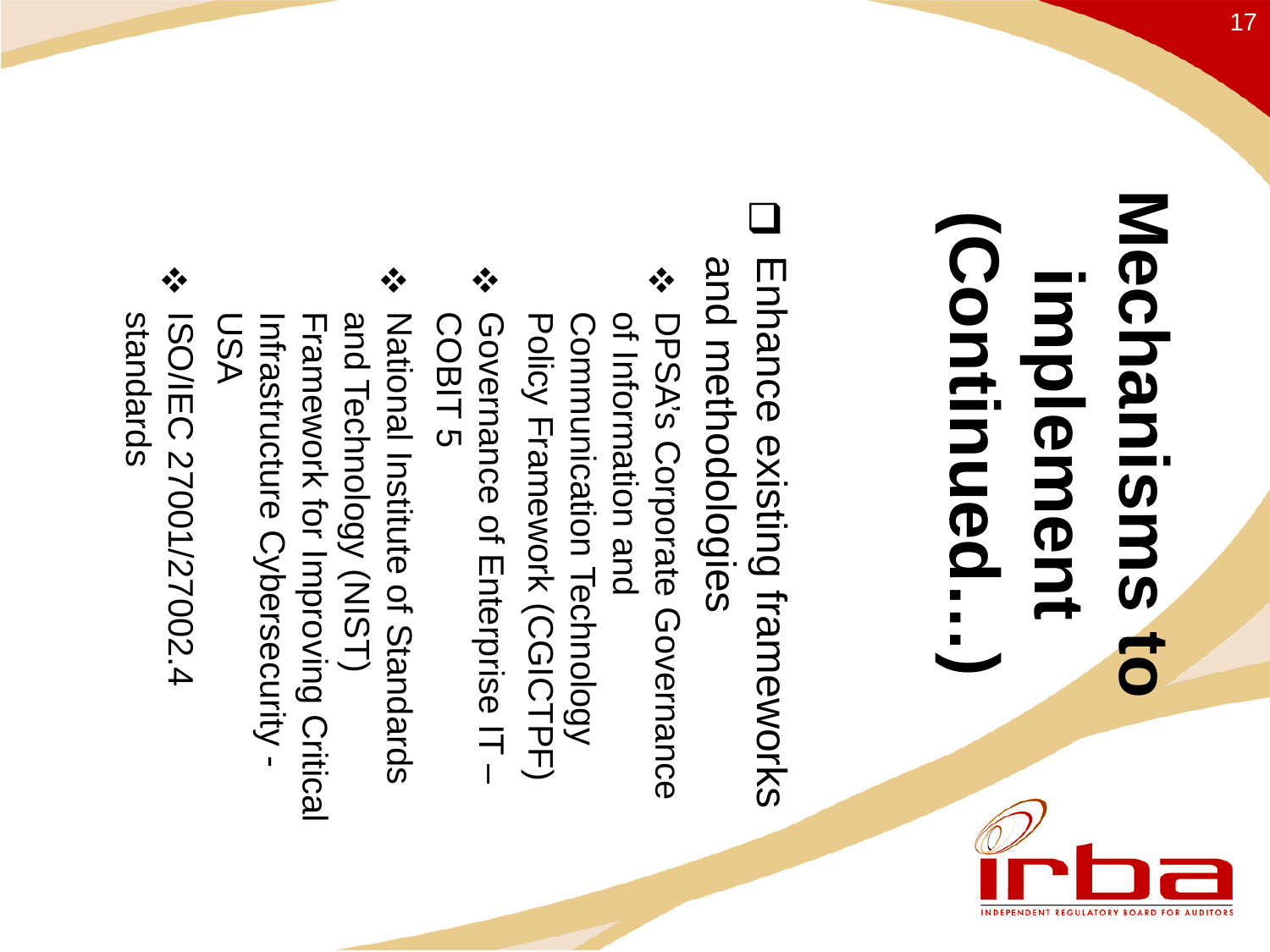

Mechanisms to implement
(Continued…)
17

Enhance existing frameworks and methodologies
DPSA’s Corporate Governance of Information and Communication Technology Policy Framework (CGICTPF)
Governance of Enterprise IT – COBIT 5
National Institute of Standards and Technology (NIST) Framework for Improving Critical Infrastructure Cybersecurity -USA
ISO/IEC 27001/27002.4 standards